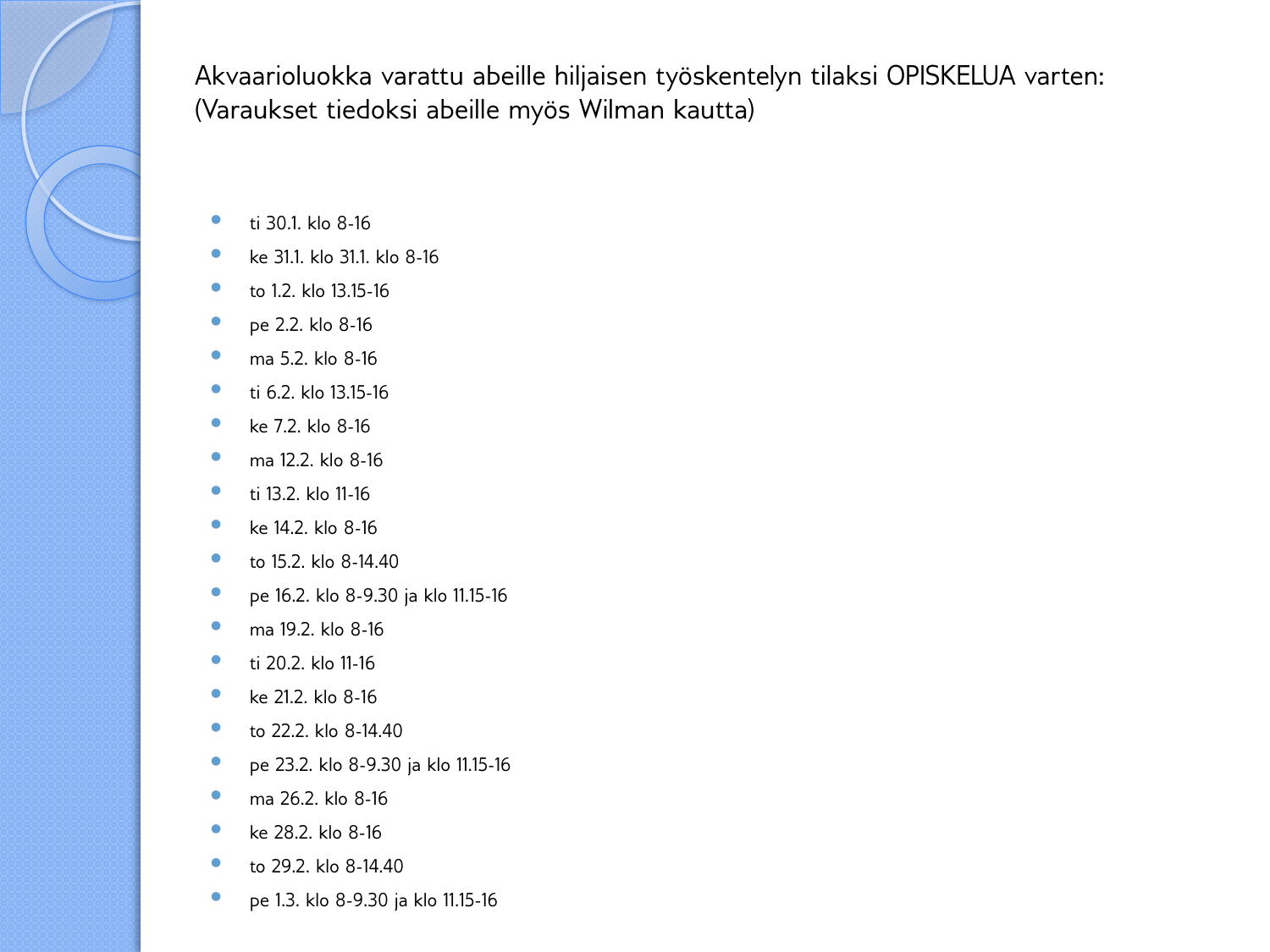

# Akvaarioluokka varattu abeille hiljaisen työskentelyn tilaksi OPISKELUA varten: (Varaukset tiedoksi abeille myös Wilman kautta)

ti 30.1. klo 8-16
ke 31.1. klo 31.1. klo 8-16
to 1.2. klo 13.15-16
pe 2.2. klo 8-16
ma 5.2. klo 8-16
ti 6.2. klo 13.15-16
ke 7.2. klo 8-16
ma 12.2. klo 8-16
ti 13.2. klo 11-16
ke 14.2. klo 8-16
to 15.2. klo 8-14.40
pe 16.2. klo 8-9.30 ja klo 11.15-16
ma 19.2. klo 8-16
ti 20.2. klo 11-16
ke 21.2. klo 8-16
to 22.2. klo 8-14.40
pe 23.2. klo 8-9.30 ja klo 11.15-16
ma 26.2. klo 8-16
ke 28.2. klo 8-16
to 29.2. klo 8-14.40
pe 1.3. klo 8-9.30 ja klo 11.15-16